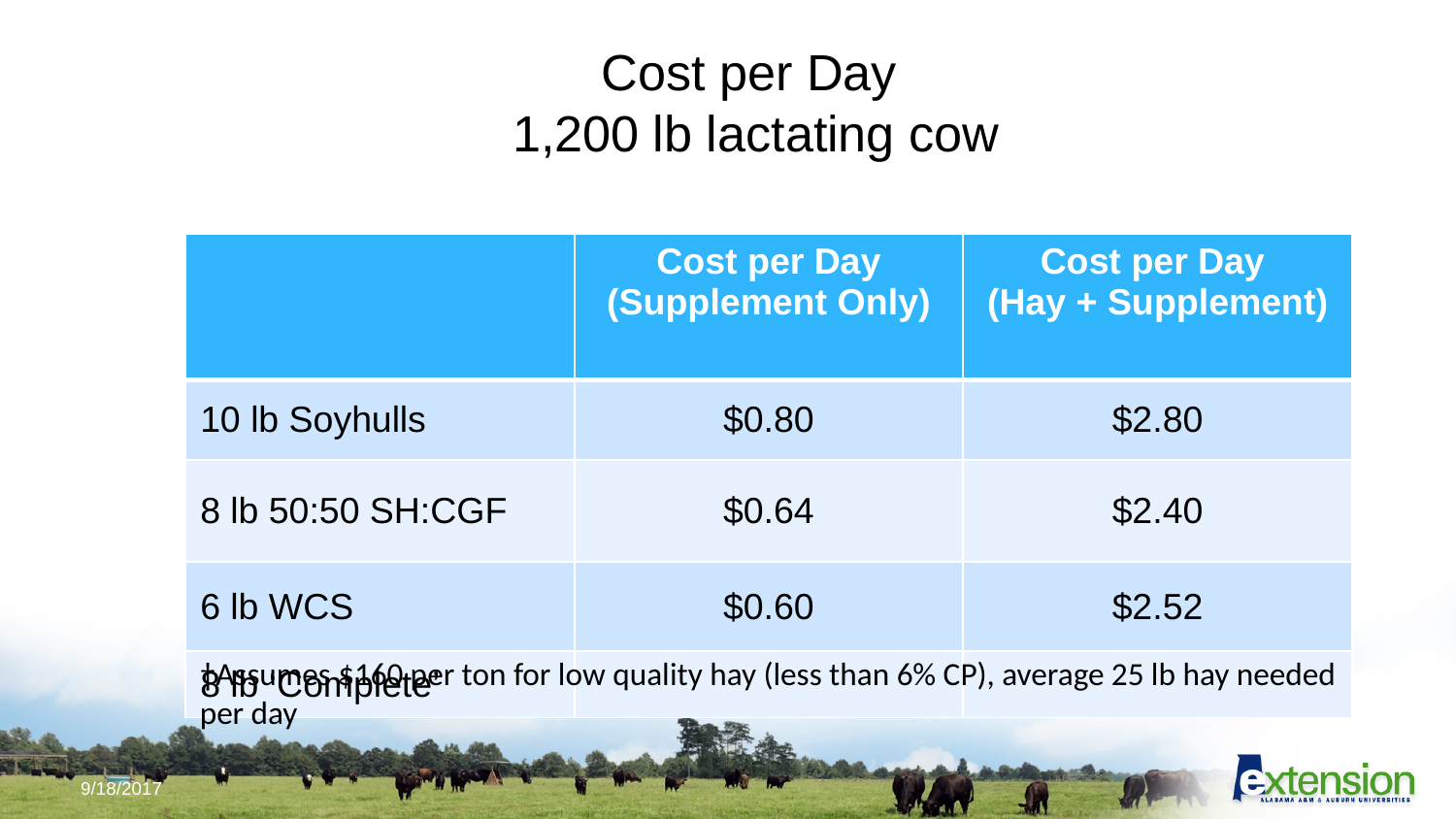

# Cost per Day 1,200 lb lactating cow
|  | Cost per Day (Supplement Only) | Cost per Day (Hay + Supplement) |
| --- | --- | --- |
| 10 lb Soyhulls | $0.80 | $2.80 |
| 8 lb 50:50 SH:CGF | $0.64 | $2.40 |
| 6 lb WCS | $0.60 | $2.52 |
| 8 lb ‘Complete’ |  |  |
†Assumes $160 per ton for low quality hay (less than 6% CP), average 25 lb hay needed per day

9/18/2017
24